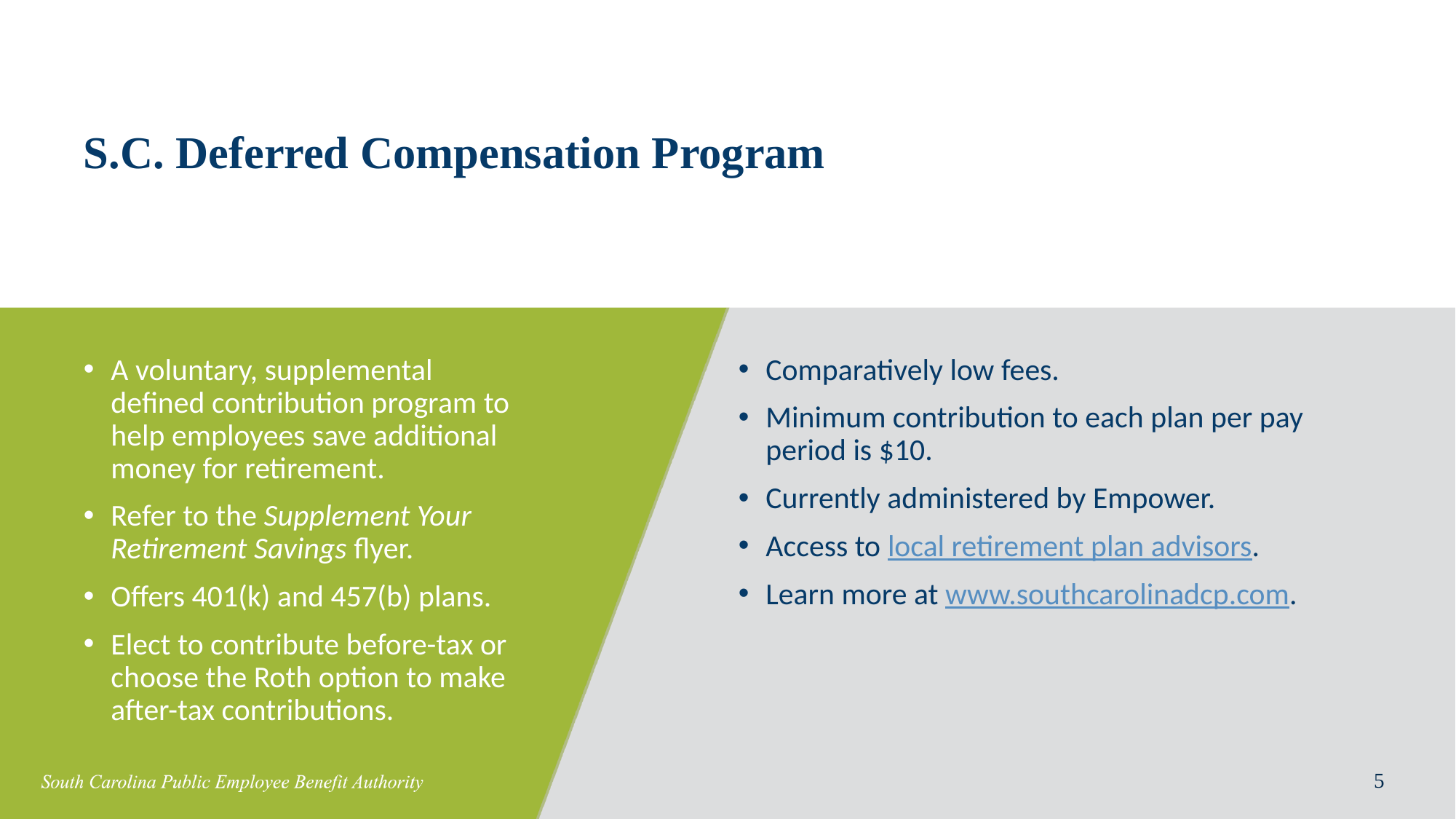

# S.C. Deferred Compensation Program
Comparatively low fees.
Minimum contribution to each plan per pay period is $10.
Currently administered by Empower.
Access to local retirement plan advisors.
Learn more at www.southcarolinadcp.com.
A voluntary, supplemental defined contribution program to help employees save additional money for retirement.
Refer to the Supplement Your Retirement Savings flyer.
Offers 401(k) and 457(b) plans.
Elect to contribute before-tax or choose the Roth option to make after-tax contributions.
5